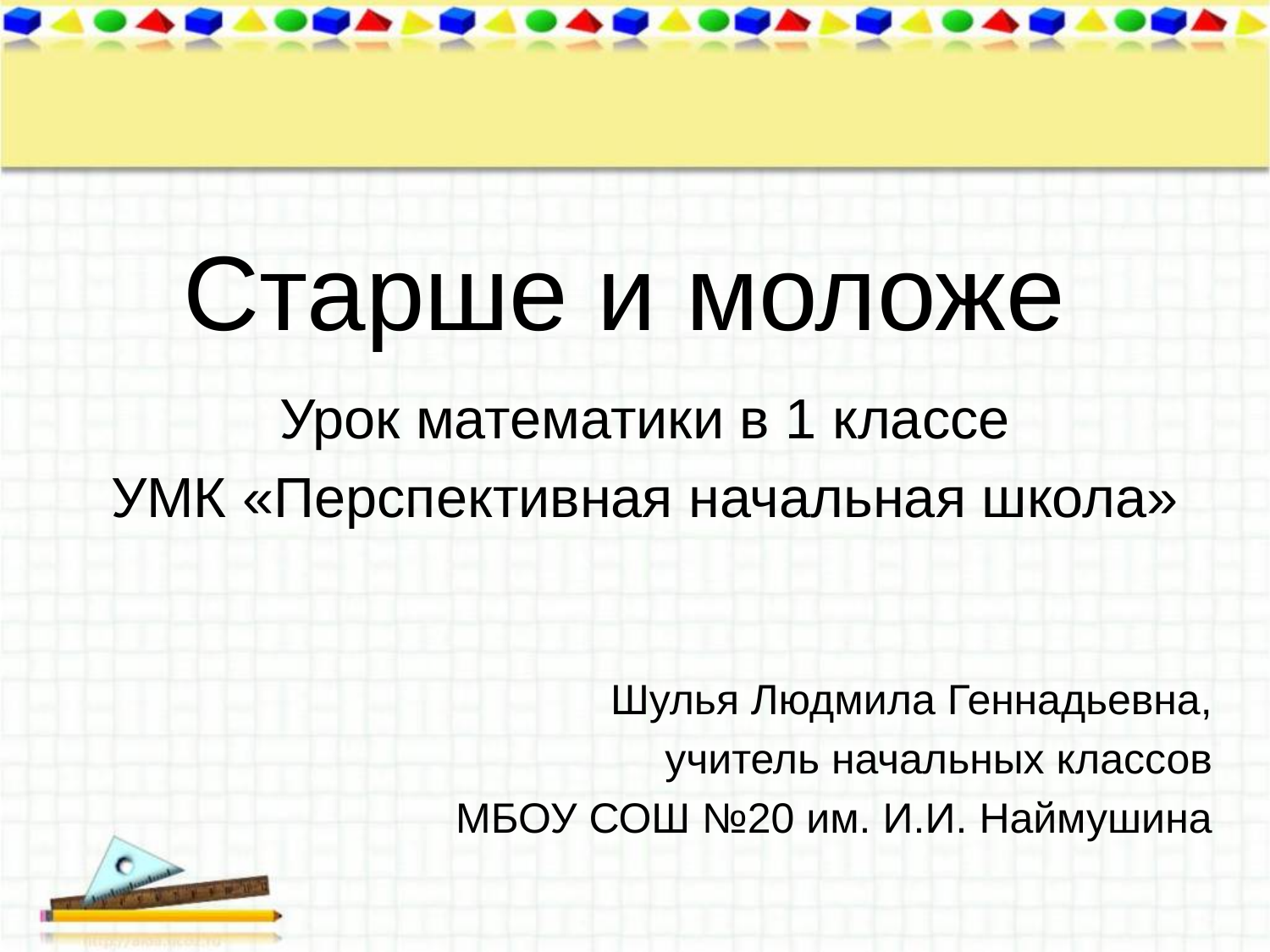

# Старше и моложе
Урок математики в 1 классе
УМК «Перспективная начальная школа»
Шулья Людмила Геннадьевна,
учитель начальных классов
МБОУ СОШ №20 им. И.И. Наймушина